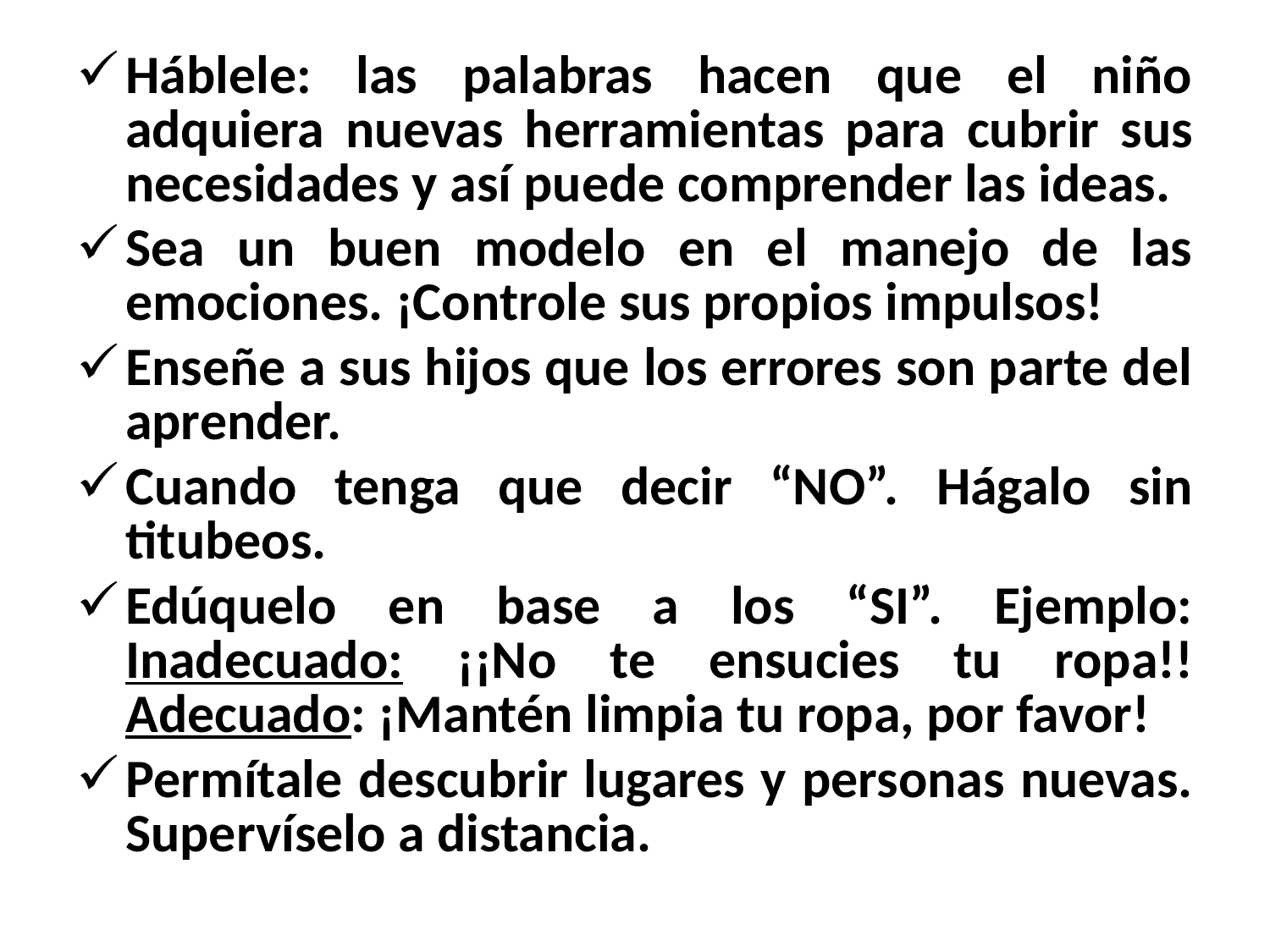

Háblele: las palabras hacen que el niño adquiera nuevas herramientas para cubrir sus necesidades y así puede comprender las ideas.
Sea un buen modelo en el manejo de las emociones. ¡Controle sus propios impulsos!
Enseñe a sus hijos que los errores son parte del aprender.
Cuando tenga que decir “NO”. Hágalo sin titubeos.
Edúquelo en base a los “SI”. Ejemplo: Inadecuado: ¡¡No te ensucies tu ropa!! Adecuado: ¡Mantén limpia tu ropa, por favor!
Permítale descubrir lugares y personas nuevas. Supervíselo a distancia.